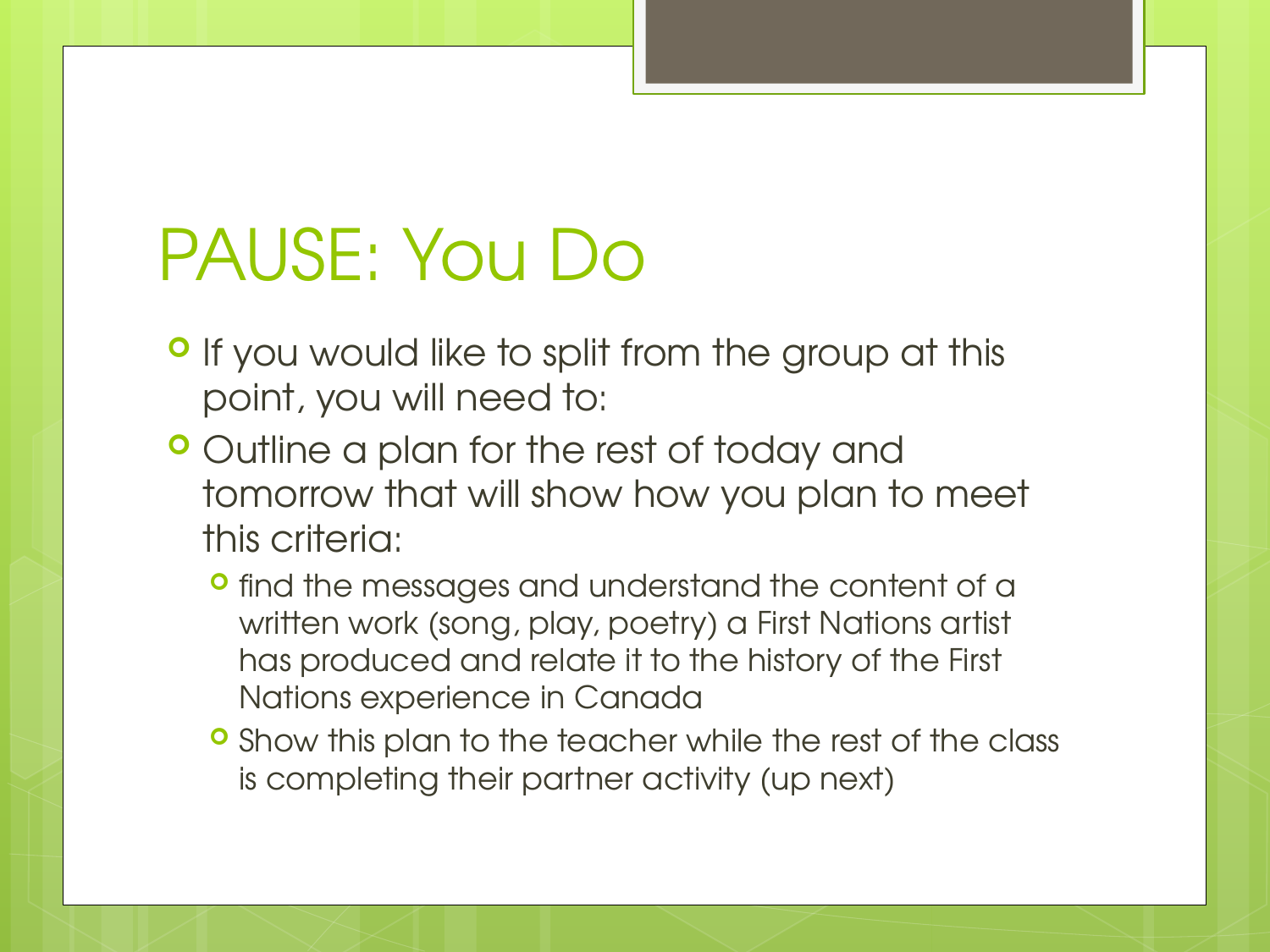

# PAUSE: You Do
If you would like to split from the group at this point, you will need to:
Outline a plan for the rest of today and tomorrow that will show how you plan to meet this criteria:
find the messages and understand the content of a written work (song, play, poetry) a First Nations artist has produced and relate it to the history of the First Nations experience in Canada
Show this plan to the teacher while the rest of the class is completing their partner activity (up next)